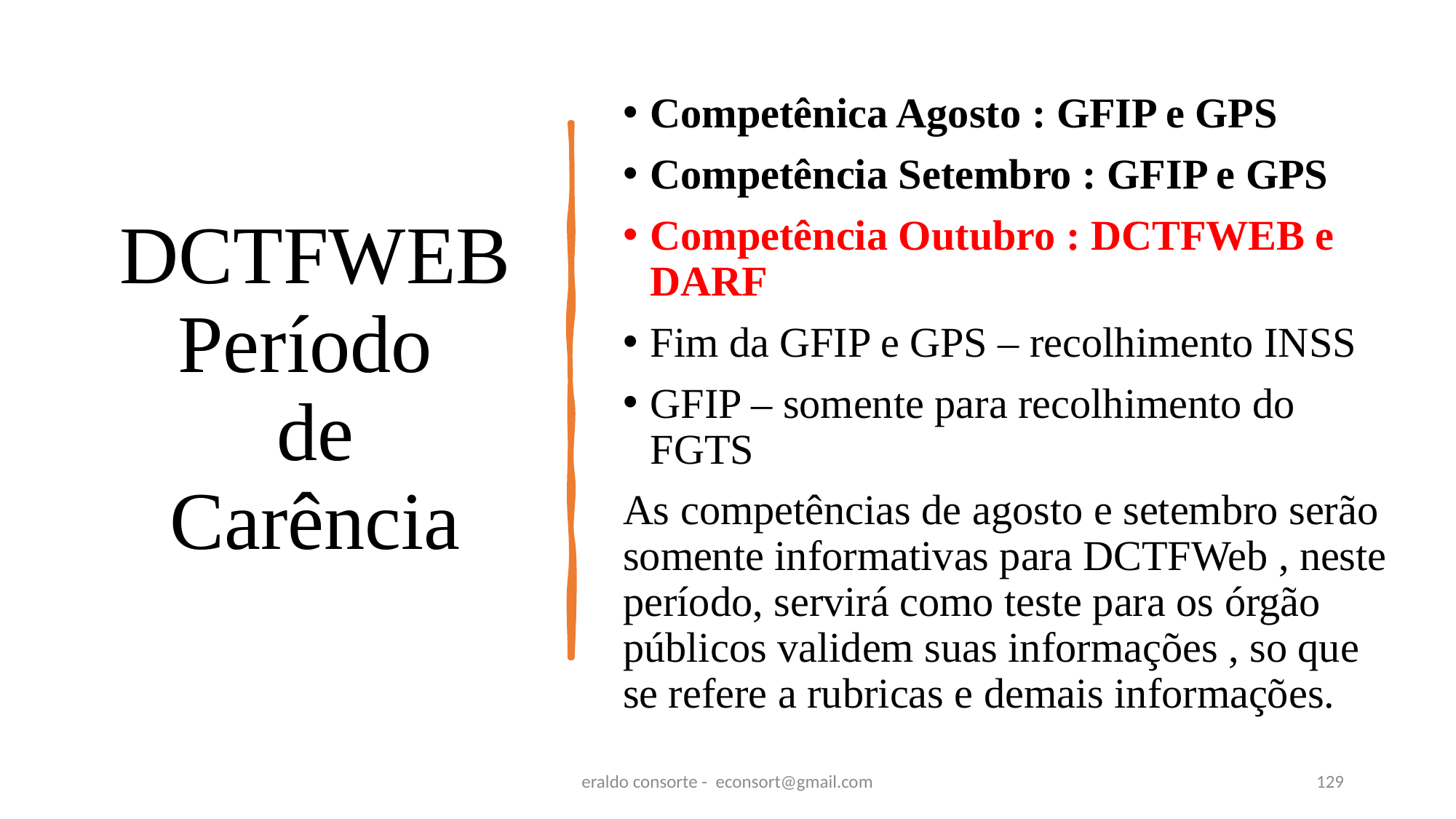

# DCTFWEB Período de Carência
Competênica Agosto : GFIP e GPS
Competência Setembro : GFIP e GPS
Competência Outubro : DCTFWEB e DARF
Fim da GFIP e GPS – recolhimento INSS
GFIP – somente para recolhimento do FGTS
As competências de agosto e setembro serão somente informativas para DCTFWeb , neste período, servirá como teste para os órgão públicos validem suas informações , so que se refere a rubricas e demais informações.

eraldo consorte -  econsort@gmail.com
129